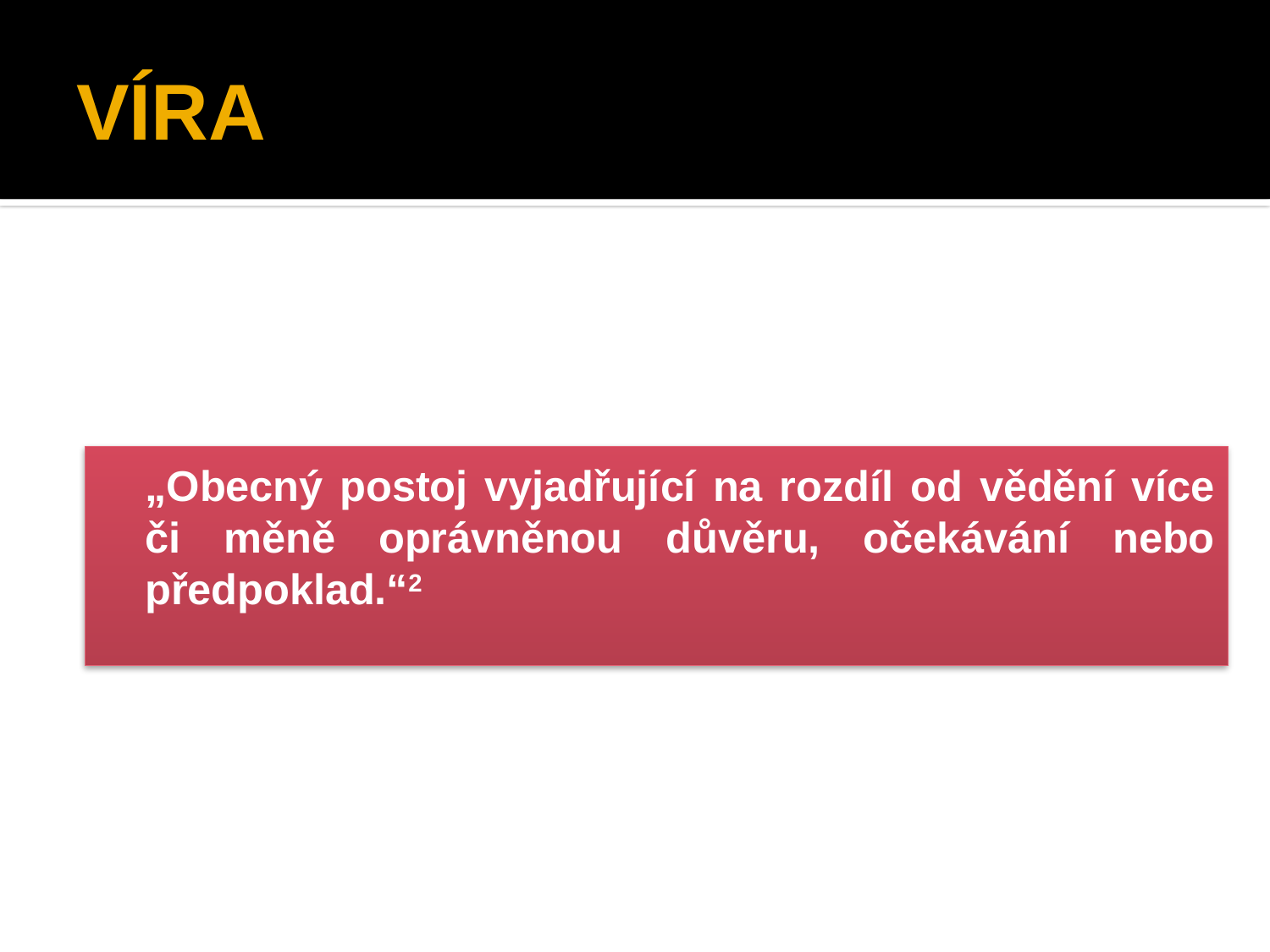

# VÍRA
	„Obecný postoj vyjadřující na rozdíl od vědění více či měně oprávněnou důvěru, očekávání nebo předpoklad.“2